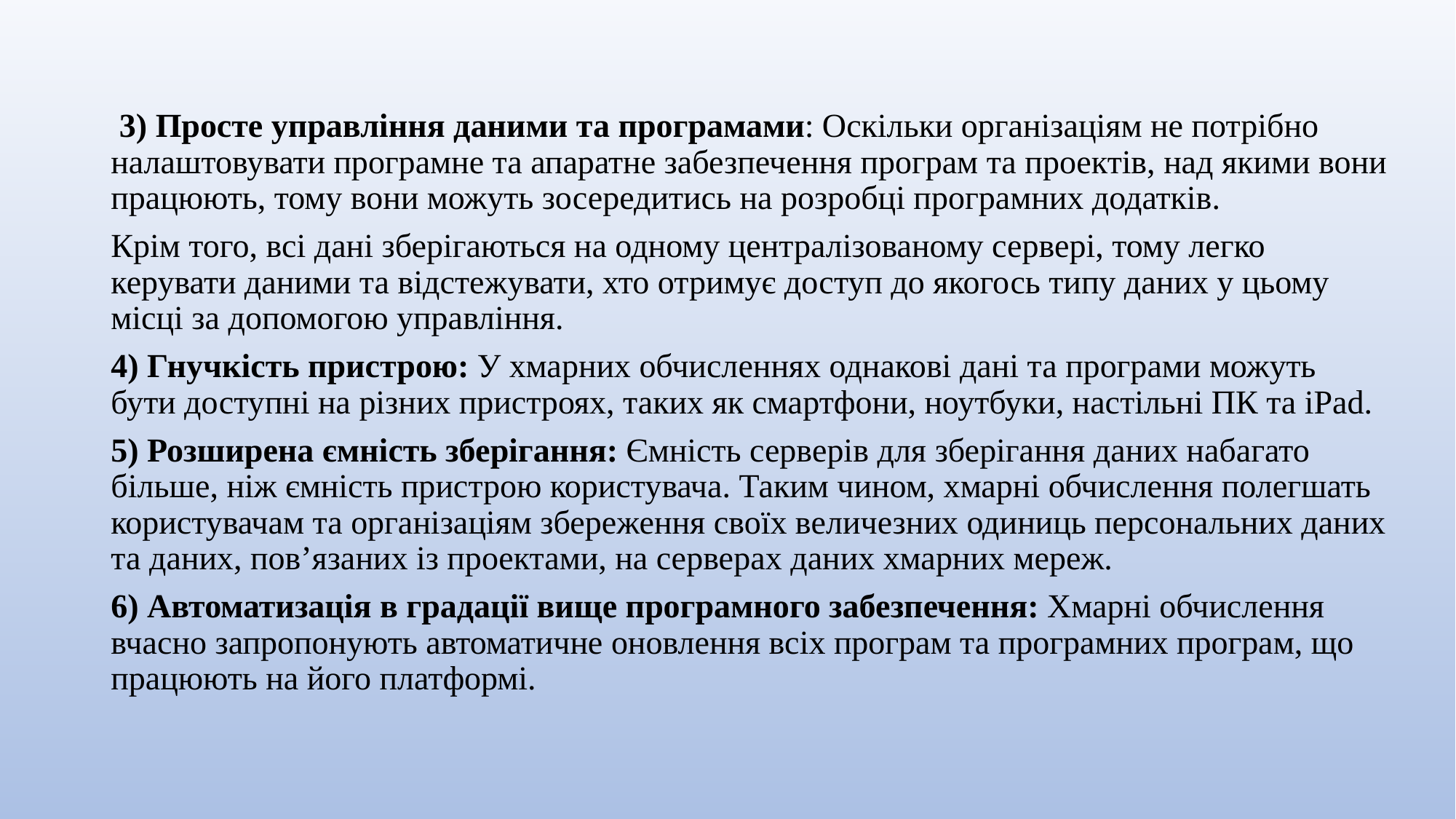

3) Просте управління даними та програмами: Оскільки організаціям не потрібно налаштовувати програмне та апаратне забезпечення програм та проектів, над якими вони працюють, тому вони можуть зосередитись на розробці програмних додатків.
Крім того, всі дані зберігаються на одному централізованому сервері, тому легко керувати даними та відстежувати, хто отримує доступ до якогось типу даних у цьому місці за допомогою управління.
4) Гнучкість пристрою: У хмарних обчисленнях однакові дані та програми можуть бути доступні на різних пристроях, таких як смартфони, ноутбуки, настільні ПК та iPad.
5) Розширена ємність зберігання: Ємність серверів для зберігання даних набагато більше, ніж ємність пристрою користувача. Таким чином, хмарні обчислення полегшать користувачам та організаціям збереження своїх величезних одиниць персональних даних та даних, пов’язаних із проектами, на серверах даних хмарних мереж.
6) Автоматизація в градації вище програмного забезпечення: Хмарні обчислення вчасно запропонують автоматичне оновлення всіх програм та програмних програм, що працюють на його платформі.